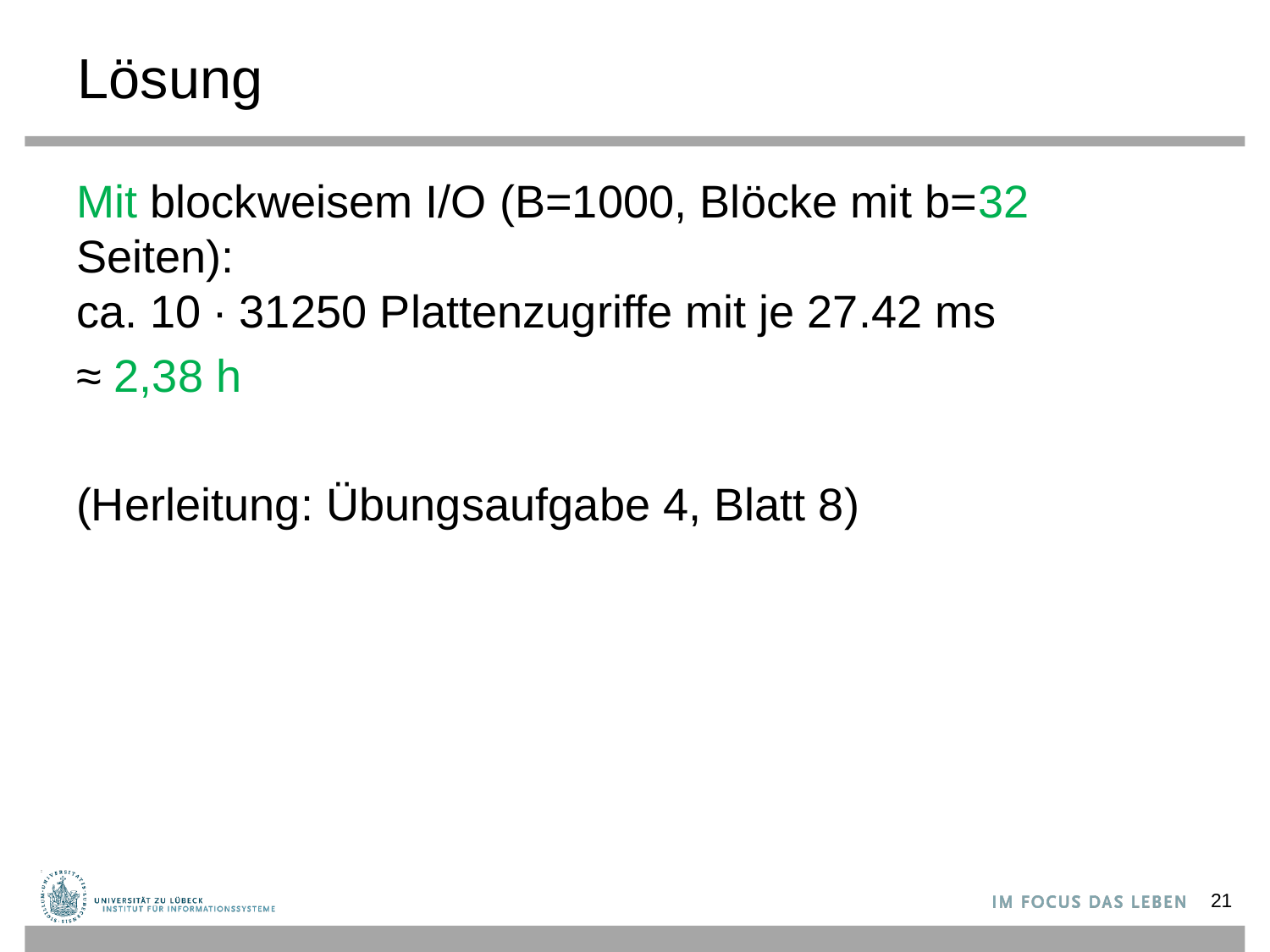

# Lösung
Mit blockweisem I/O (B=1000, Blöcke mit b=32 Seiten):
ca. 10 ∙ 31250 Plattenzugriffe mit je 27.42 ms
≈ 2,38 h

(Herleitung: Übungsaufgabe 4, Blatt 8)

21